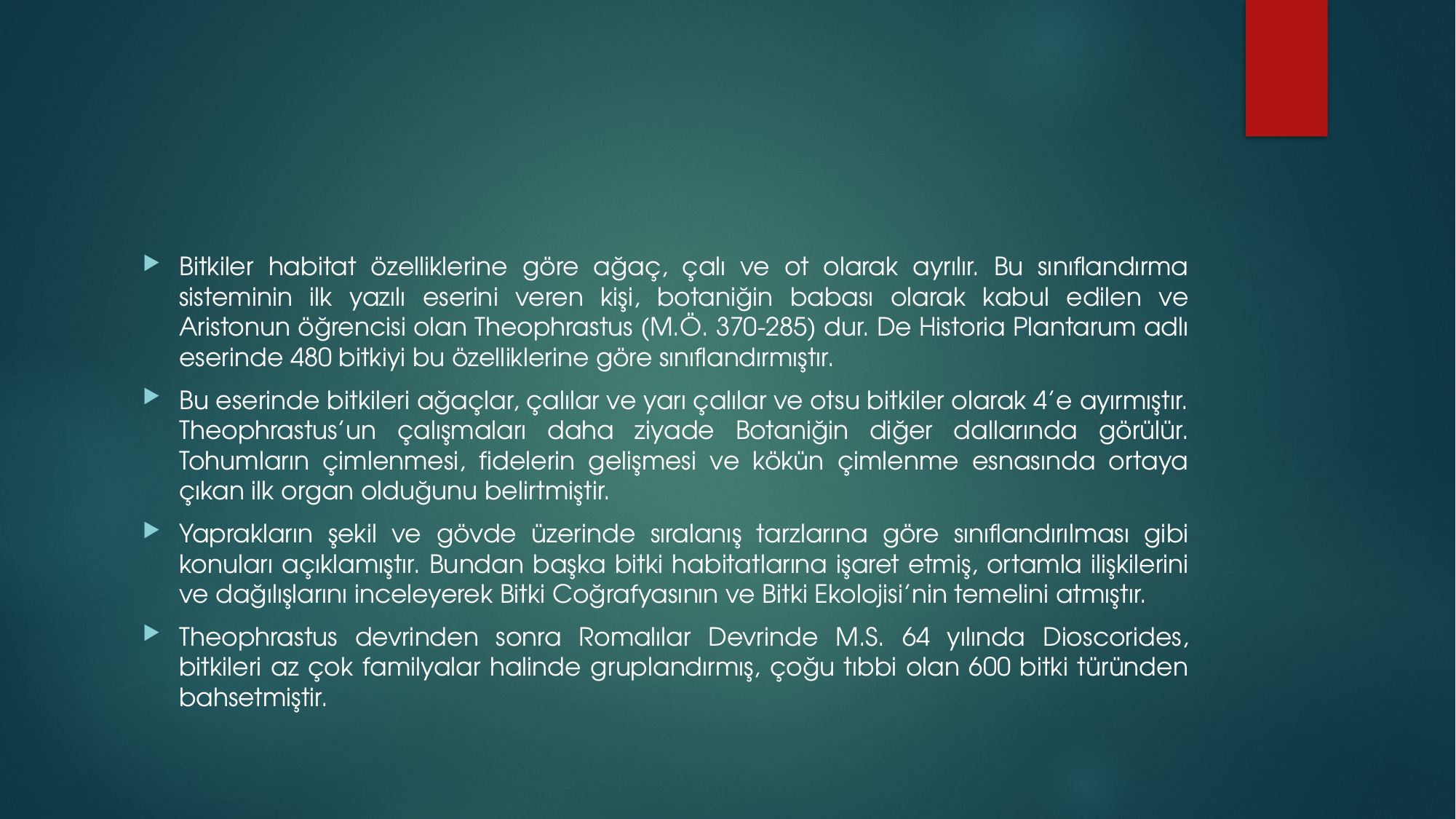

#
Bitkiler habitat özelliklerine göre ağaç, çalı ve ot olarak ayrılır. Bu sınıflandırma sisteminin ilk yazılı eserini veren kişi, botaniğin babası olarak kabul edilen ve Aristonun öğrencisi olan Theophrastus (M.Ö. 370-285) dur. De Historia Plantarum adlı eserinde 480 bitkiyi bu özelliklerine göre sınıflandırmıştır.
Bu eserinde bitkileri ağaçlar, çalılar ve yarı çalılar ve otsu bitkiler olarak 4’e ayırmıştır. Theophrastus’un çalışmaları daha ziyade Botaniğin diğer dallarında görülür. Tohumların çimlenmesi, fidelerin gelişmesi ve kökün çimlenme esnasında ortaya çıkan ilk organ olduğunu belirtmiştir.
Yaprakların şekil ve gövde üzerinde sıralanış tarzlarına göre sınıflandırılması gibi konuları açıklamıştır. Bundan başka bitki habitatlarına işaret etmiş, ortamla ilişkilerini ve dağılışlarını inceleyerek Bitki Coğrafyasının ve Bitki Ekolojisi’nin temelini atmıştır.
Theophrastus devrinden sonra Romalılar Devrinde M.S. 64 yılında Dioscorides, bitkileri az çok familyalar halinde gruplandırmış, çoğu tıbbi olan 600 bitki türünden bahsetmiştir.